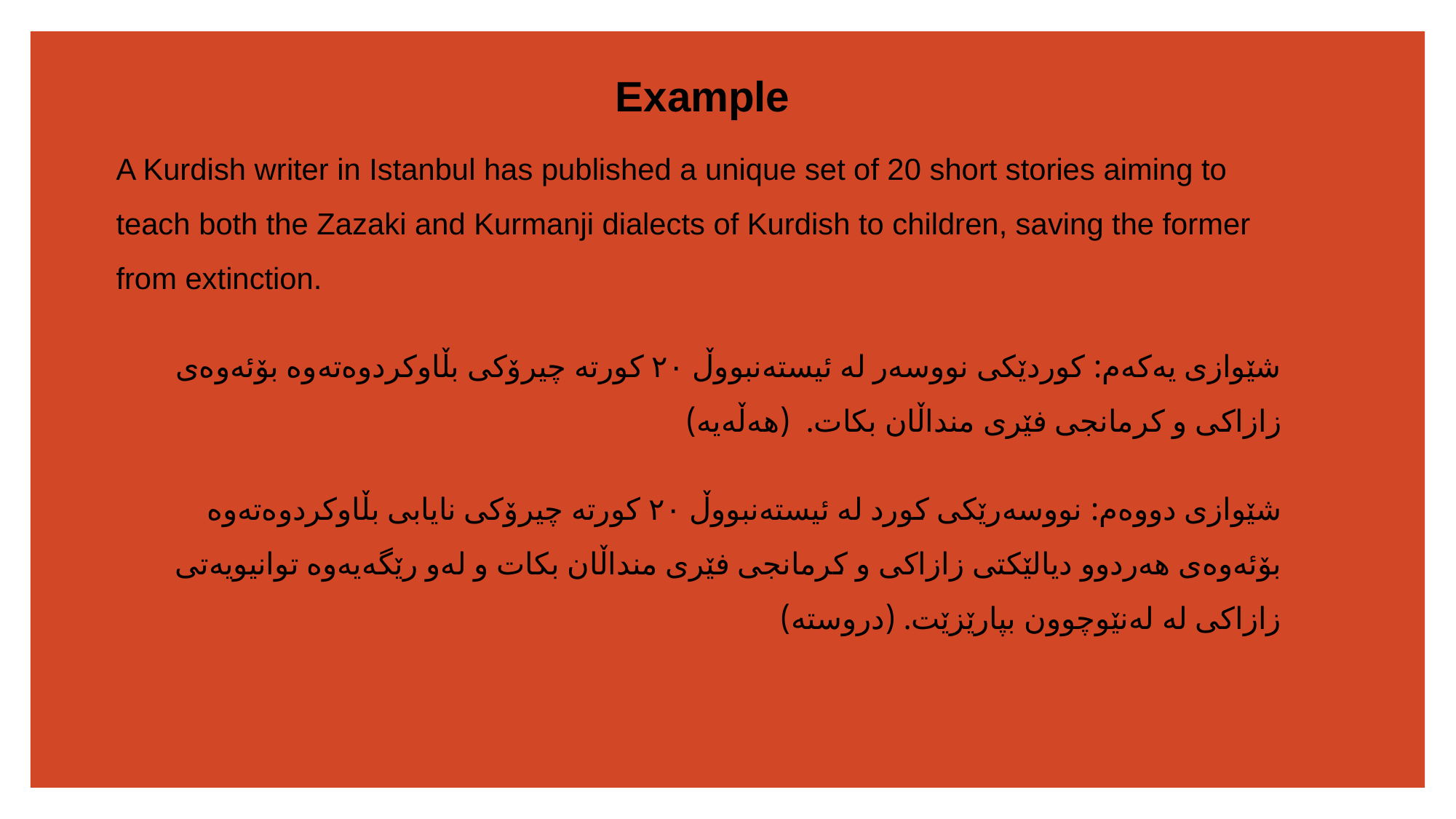

# Example
A Kurdish writer in Istanbul has published a unique set of 20 short stories aiming to teach both the Zazaki and Kurmanji dialects of Kurdish to children, saving the former from extinction.
شێوازی یەکەم: کوردێکی نووسەر لە ئیستەنبووڵ ٢٠ کورتە چیرۆکی بڵاوکردوەتەوە بۆئەوەی زازاکی و کرمانجی فێری منداڵان بکات.  (هەڵەیە)
شێوازی دووەم: نووسەرێکی کورد لە ئیستەنبووڵ ٢٠ کورتە چیرۆکی نایابی بڵاوکردوەتەوە بۆئەوەی هەردوو دیالێکتی زازاکی و کرمانجی فێری منداڵان بکات و لەو رێگەیەوە توانیویەتی زازاکی لە لەنێوچوون بپارێزێت. (دروستە)